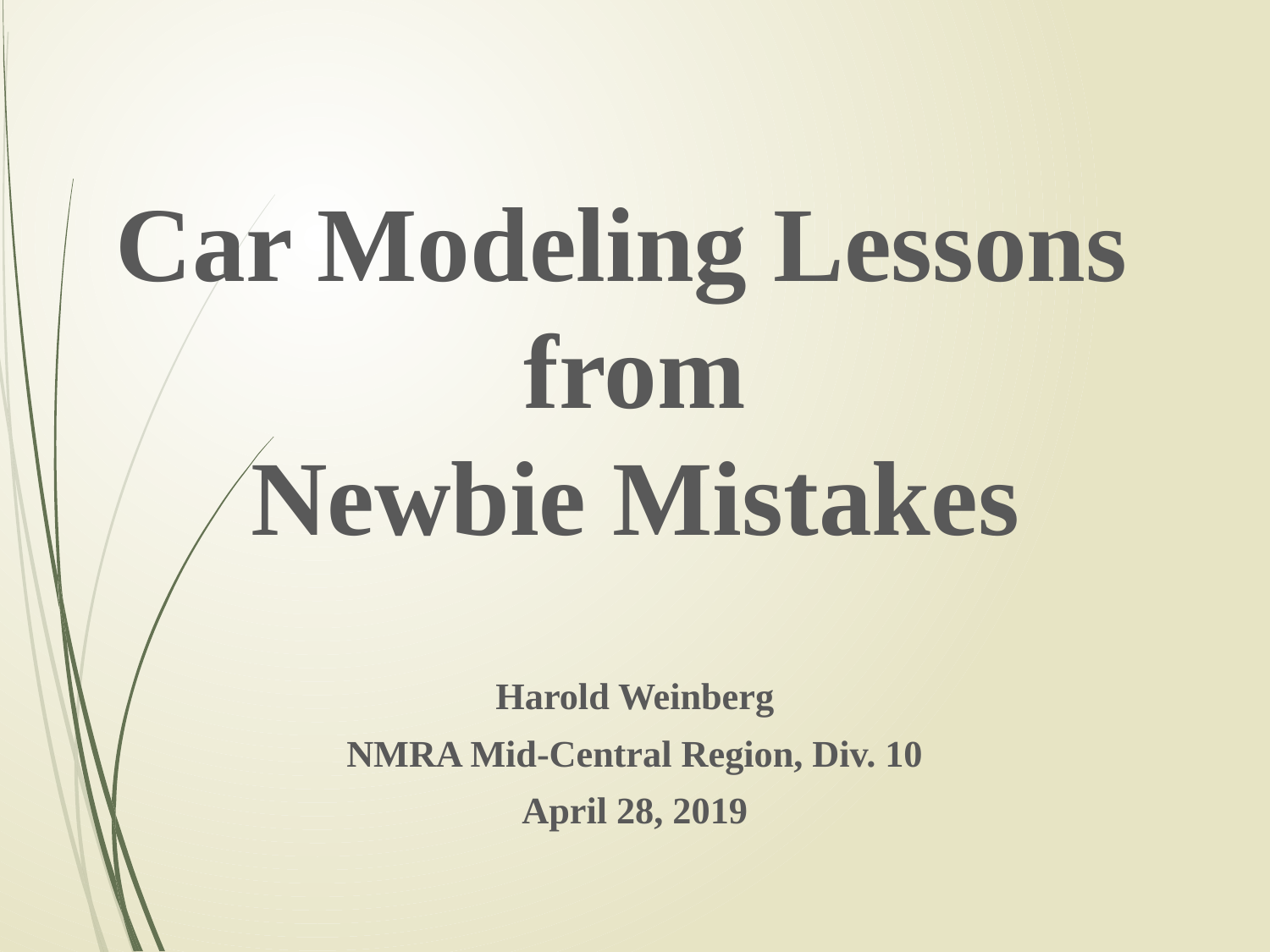

Car Modeling Lessons
from
Newbie Mistakes

Harold Weinberg
NMRA Mid-Central Region, Div. 10
April 28, 2019

#